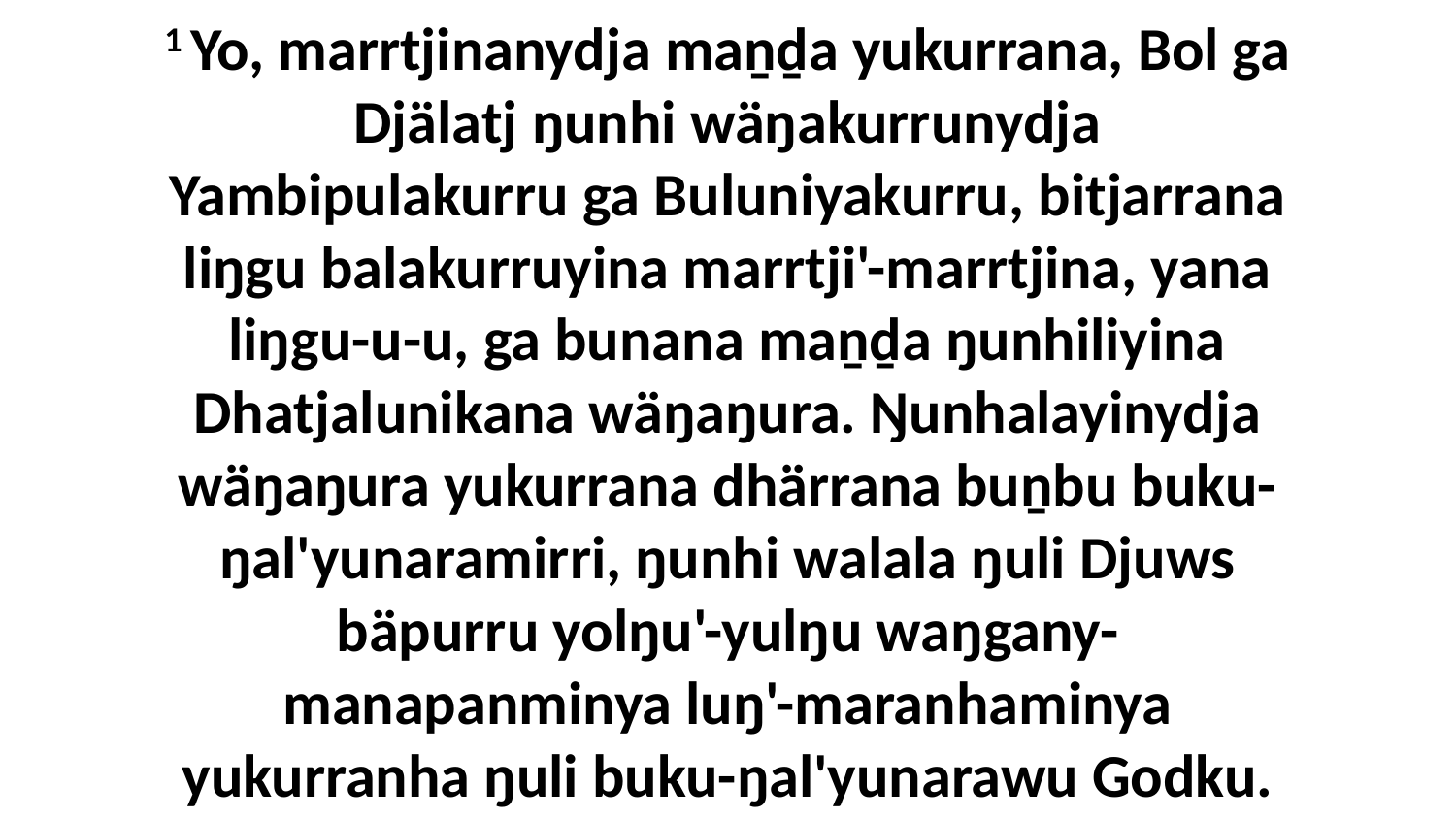

1 Yo, marrtjinanydja maṉḏa yukurrana, Bol ga Djälatj ŋunhi wäŋakurrunydja Yambipulakurru ga Buluniyakurru, bitjarrana liŋgu balakurruyina marrtji'-marrtjina, yana liŋgu-u-u, ga bunana maṉḏa ŋunhiliyina Dhatjalunikana wäŋaŋura. Ŋunhalayinydja wäŋaŋura yukurrana dhärrana buṉbu buku-ŋal'yunaramirri, ŋunhi walala ŋuli Djuws bäpurru yolŋu'-yulŋu waŋgany-manapanminya luŋ'-maranhaminya yukurranha ŋuli buku-ŋal'yunarawu Godku.